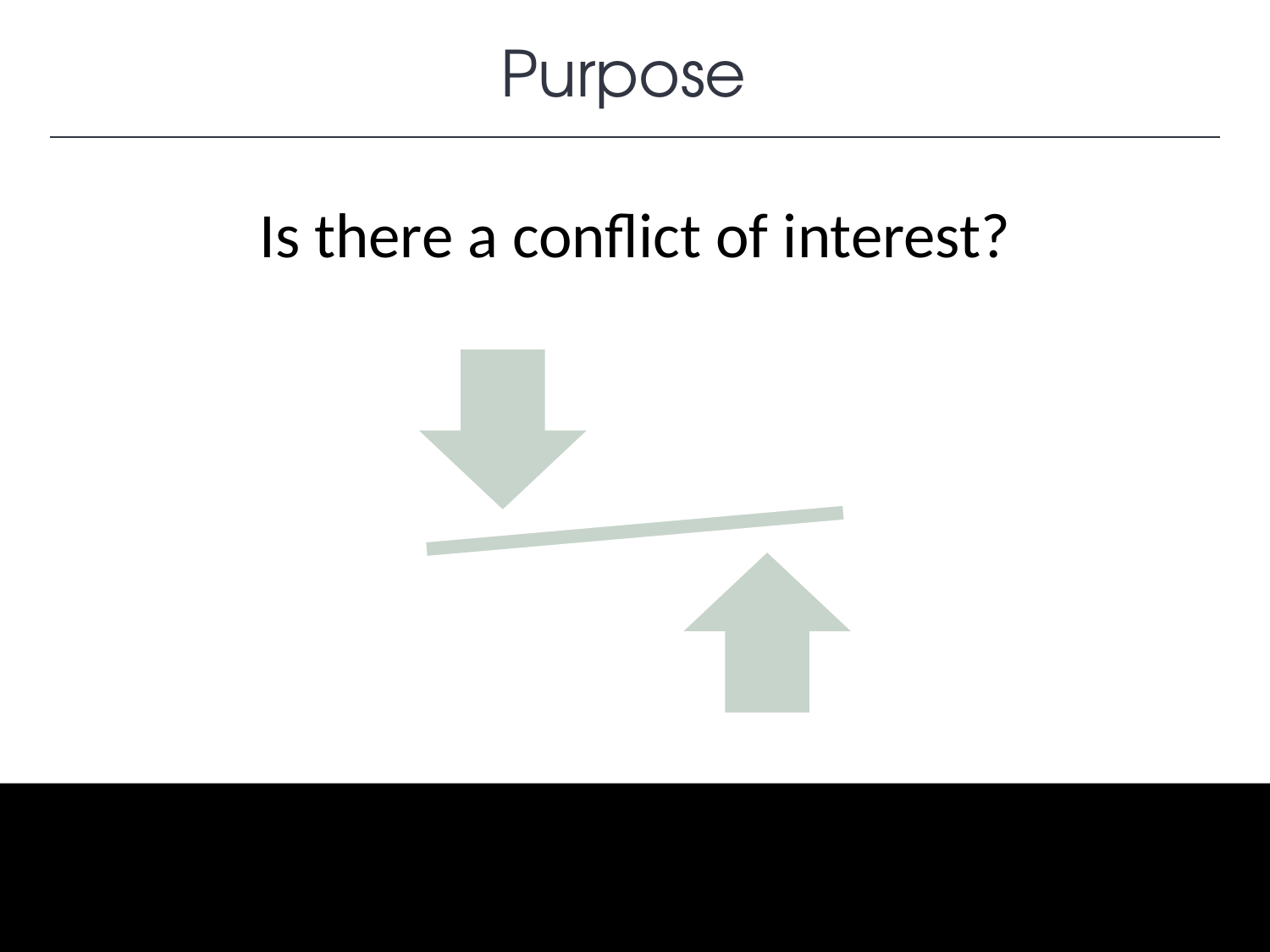

Purpose

HAWKES LEARNING
Is there a conflict of interest?

No text